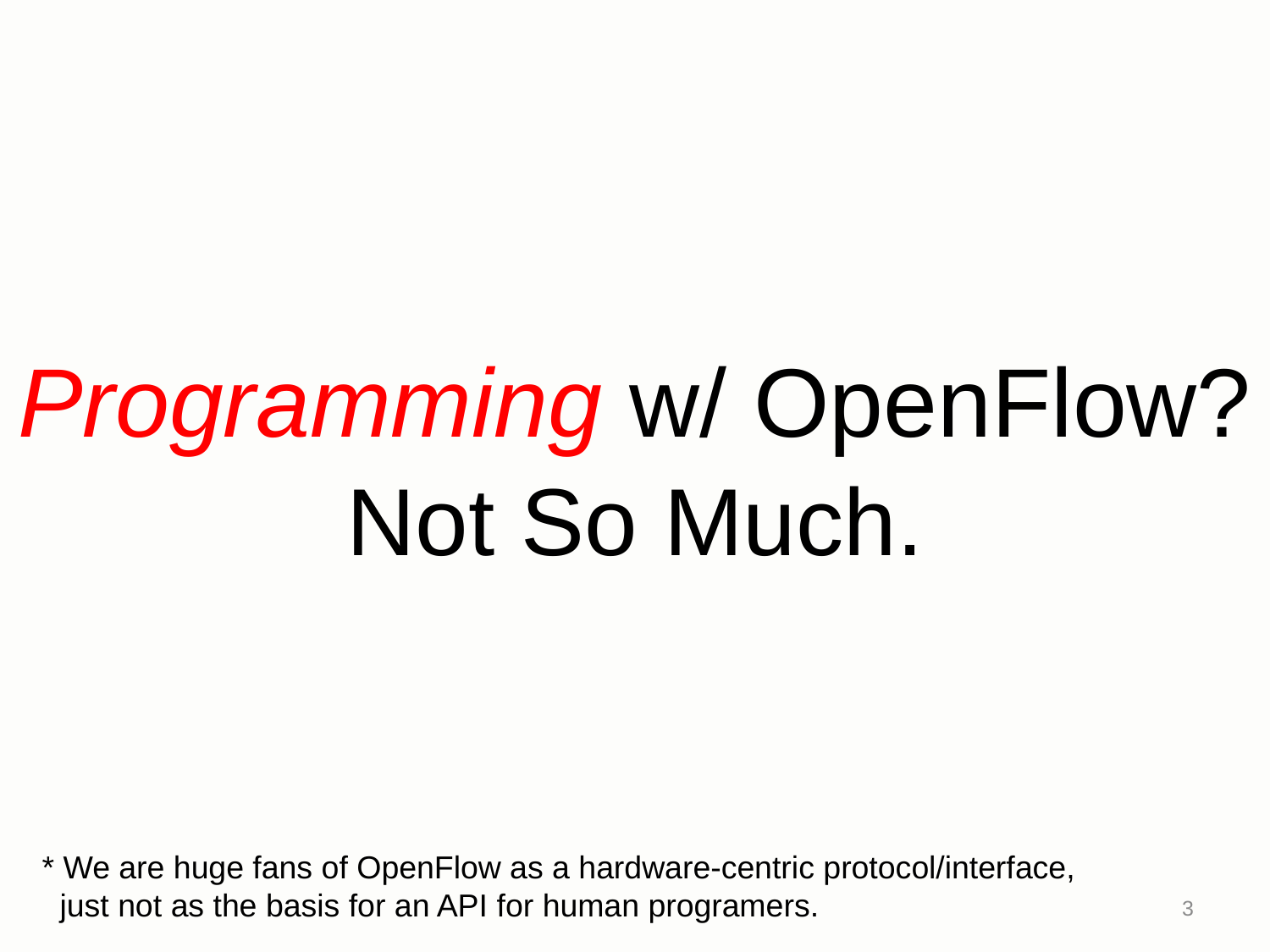

# Programming w/ OpenFlow?
Not So Much.
* We are huge fans of OpenFlow as a hardware-centric protocol/interface,
  just not as the basis for an API for human programers.
3